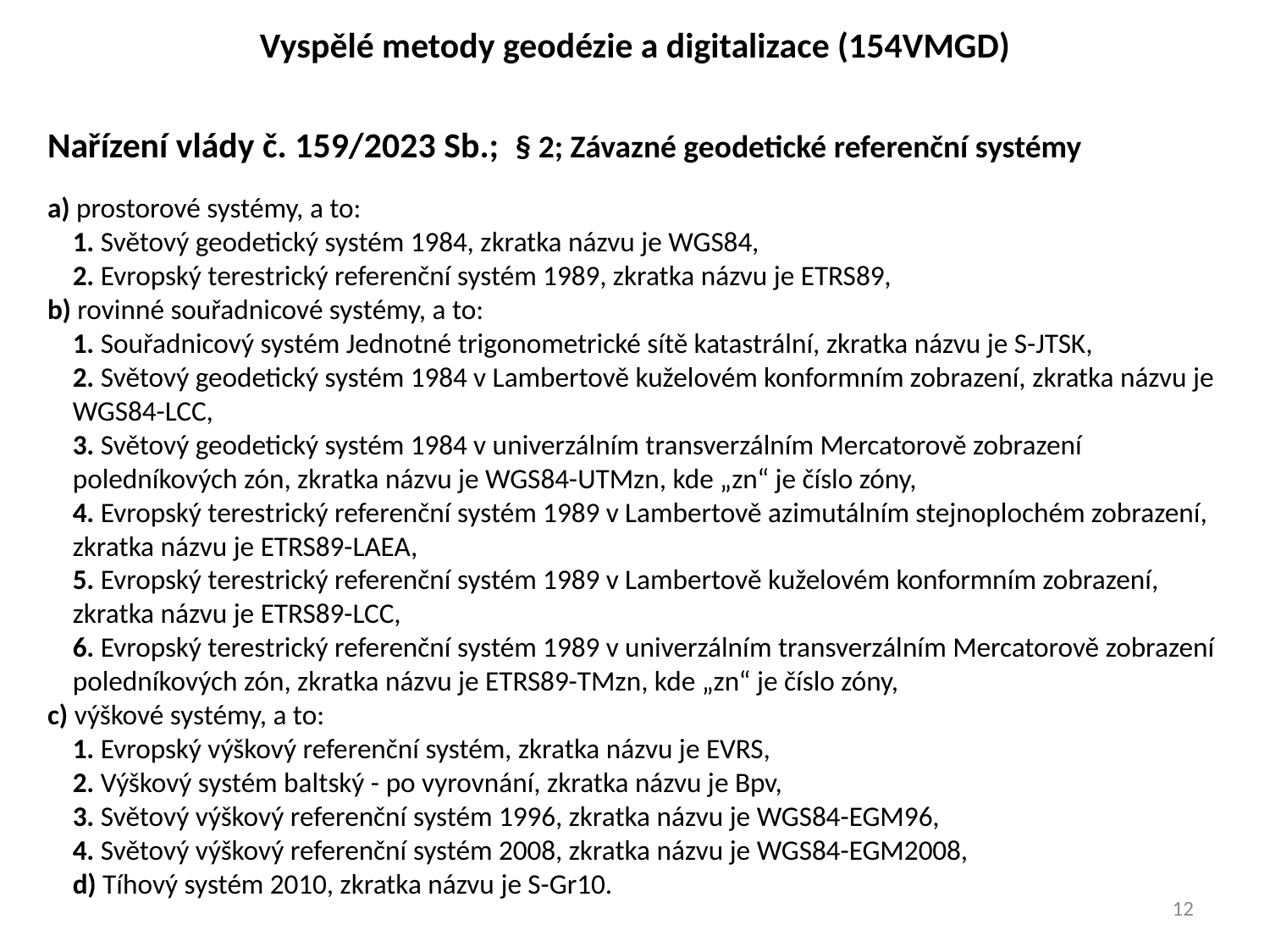

Vyspělé metody geodézie a digitalizace (154VMGD)
Nařízení vlády č. 159/2023 Sb.;  § 2; Závazné geodetické referenční systémy

a) prostorové systémy, a to:
1. Světový geodetický systém 1984, zkratka názvu je WGS84,
2. Evropský terestrický referenční systém 1989, zkratka názvu je ETRS89,
b) rovinné souřadnicové systémy, a to:
1. Souřadnicový systém Jednotné trigonometrické sítě katastrální, zkratka názvu je S-JTSK,
2. Světový geodetický systém 1984 v Lambertově kuželovém konformním zobrazení, zkratka názvu je WGS84-LCC,
3. Světový geodetický systém 1984 v univerzálním transverzálním Mercatorově zobrazení poledníkových zón, zkratka názvu je WGS84-UTMzn, kde „zn“ je číslo zóny,
4. Evropský terestrický referenční systém 1989 v Lambertově azimutálním stejnoplochém zobrazení, zkratka názvu je ETRS89-LAEA,
5. Evropský terestrický referenční systém 1989 v Lambertově kuželovém konformním zobrazení, zkratka názvu je ETRS89-LCC,
6. Evropský terestrický referenční systém 1989 v univerzálním transverzálním Mercatorově zobrazení poledníkových zón, zkratka názvu je ETRS89-TMzn, kde „zn“ je číslo zóny,
c) výškové systémy, a to:
1. Evropský výškový referenční systém, zkratka názvu je EVRS,
2. Výškový systém baltský - po vyrovnání, zkratka názvu je Bpv,
3. Světový výškový referenční systém 1996, zkratka názvu je WGS84-EGM96,
4. Světový výškový referenční systém 2008, zkratka názvu je WGS84-EGM2008,
d) Tíhový systém 2010, zkratka názvu je S-Gr10.
12